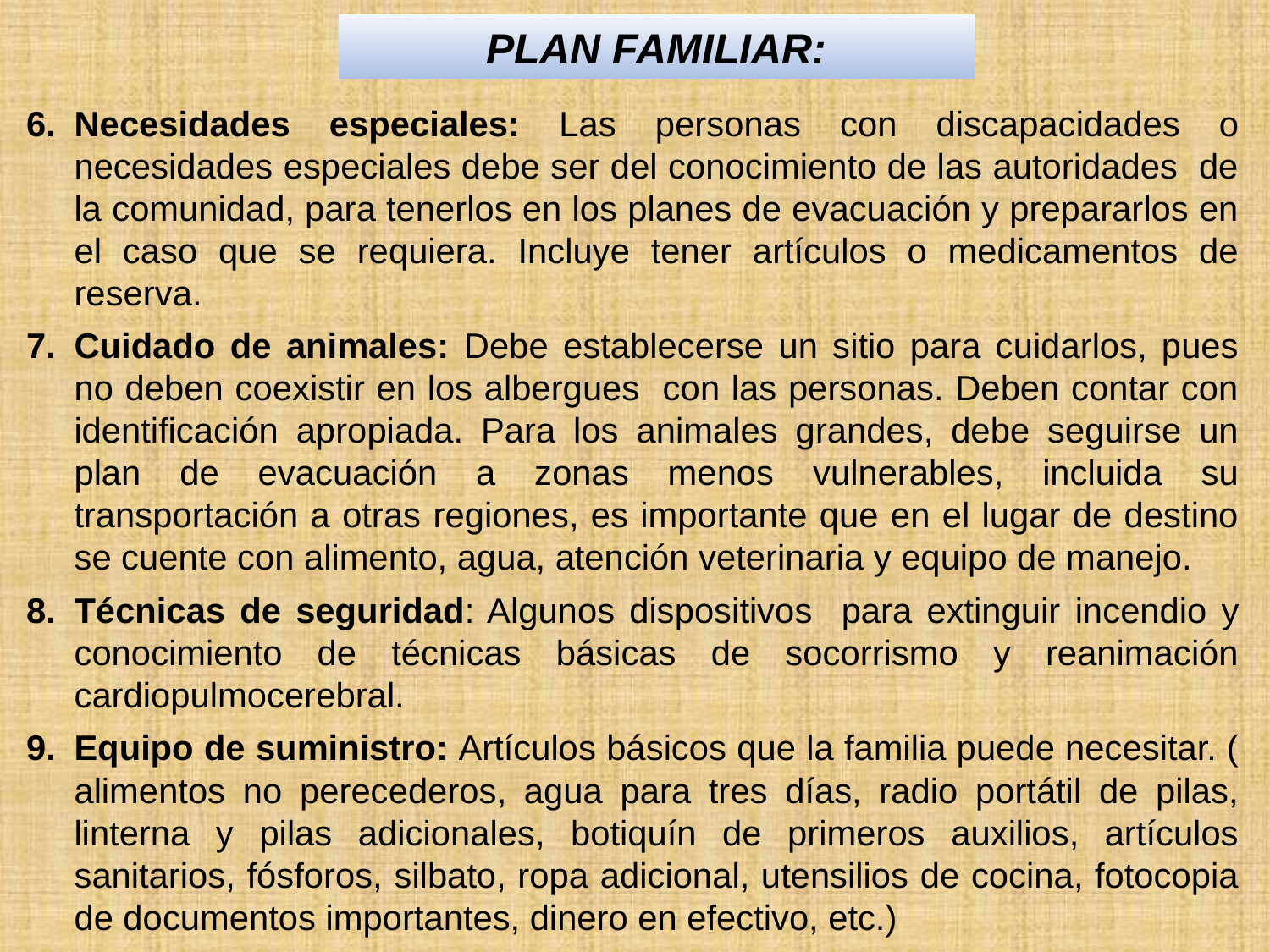

PLAN FAMILIAR:
Necesidades especiales: Las personas con discapacidades o necesidades especiales debe ser del conocimiento de las autoridades  de la comunidad, para tenerlos en los planes de evacuación y prepararlos en el caso que se requiera. Incluye tener artículos o medicamentos de reserva.
Cuidado de animales: Debe establecerse un sitio para cuidarlos, pues no deben coexistir en los albergues  con las personas. Deben contar con identificación apropiada. Para los animales grandes, debe seguirse un plan de evacuación a zonas menos vulnerables, incluida su transportación a otras regiones, es importante que en el lugar de destino se cuente con alimento, agua, atención veterinaria y equipo de manejo.
Técnicas de seguridad: Algunos dispositivos  para extinguir incendio y conocimiento de técnicas básicas de socorrismo y reanimación cardiopulmocerebral.
Equipo de suministro: Artículos básicos que la familia puede necesitar. ( alimentos no perecederos, agua para tres días, radio portátil de pilas, linterna y pilas adicionales, botiquín de primeros auxilios, artículos sanitarios, fósforos, silbato, ropa adicional, utensilios de cocina, fotocopia de documentos importantes, dinero en efectivo, etc.)